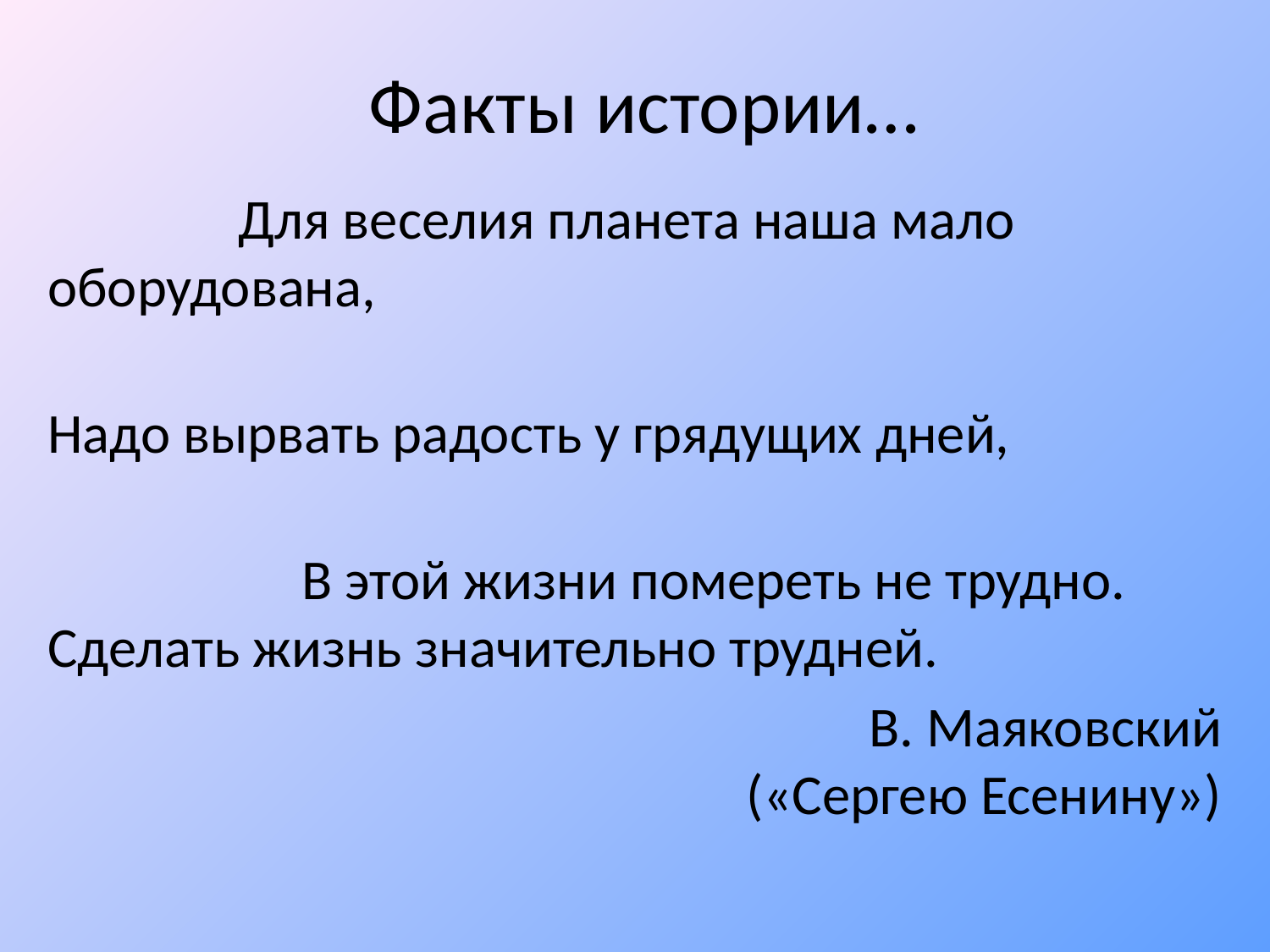

# Факты истории…
               Для веселия планета наша мало оборудована,
Надо вырвать радость у грядущих дней,
                    В этой жизни помереть не трудно.
Сделать жизнь значительно трудней.
В. Маяковский
(«Сергею Есенину»)